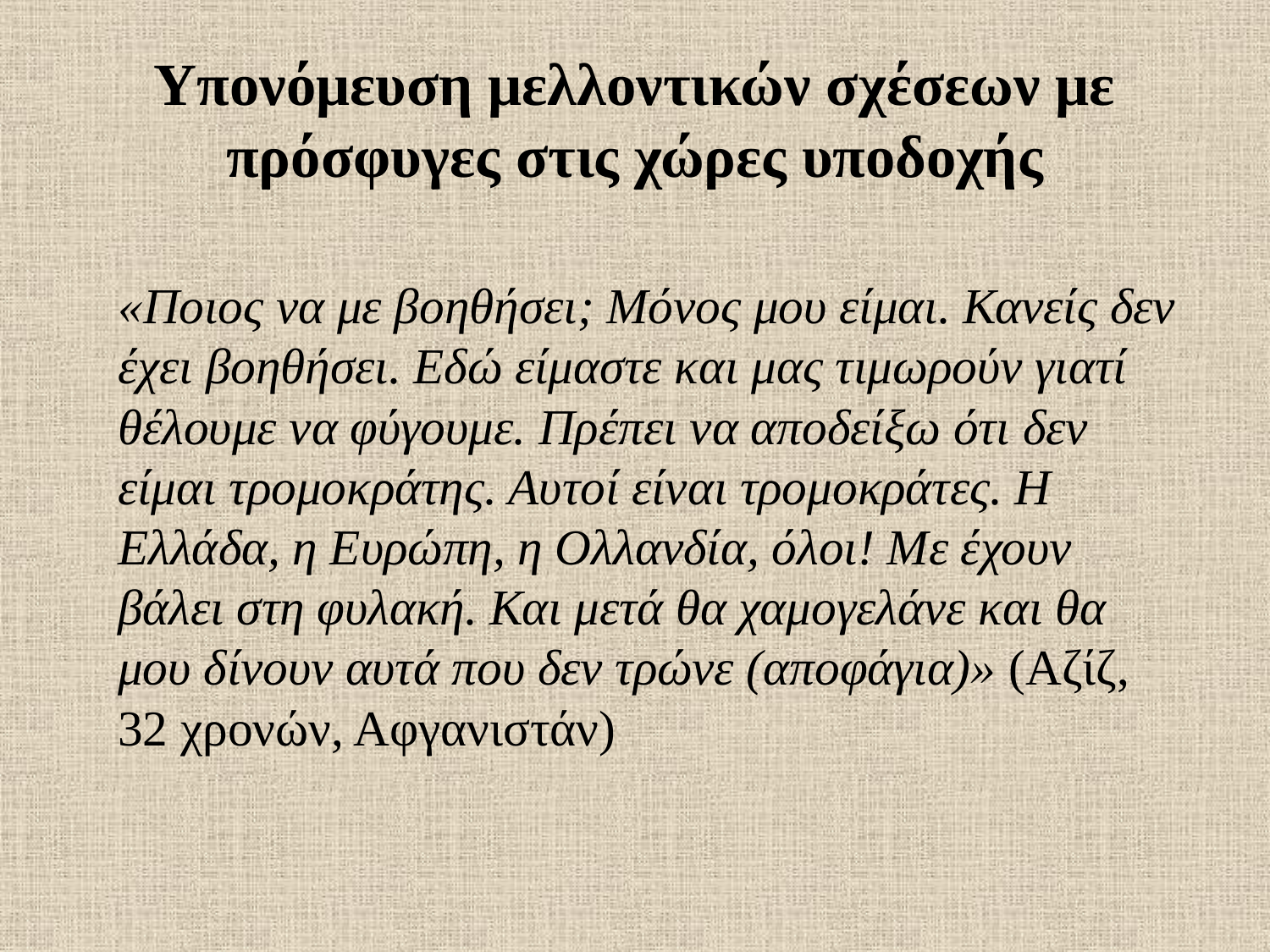

# Υπονόμευση μελλοντικών σχέσεων με πρόσφυγες στις χώρες υποδοχής

    «Ποιος να με βοηθήσει; Μόνος μου είμαι. Κανείς δεν έχει βοηθήσει. Εδώ είμαστε και μας τιμωρούν γιατί θέλουμε να φύγουμε. Πρέπει να αποδείξω ότι δεν είμαι τρομοκράτης. Αυτοί είναι τρομοκράτες. Η Ελλάδα, η Ευρώπη, η Ολλανδία, όλοι! Με έχουν βάλει στη φυλακή. Και μετά θα χαμογελάνε και θα μου δίνουν αυτά που δεν τρώνε (αποφάγια)» (Αζίζ, 32 χρονών, Αφγανιστάν)